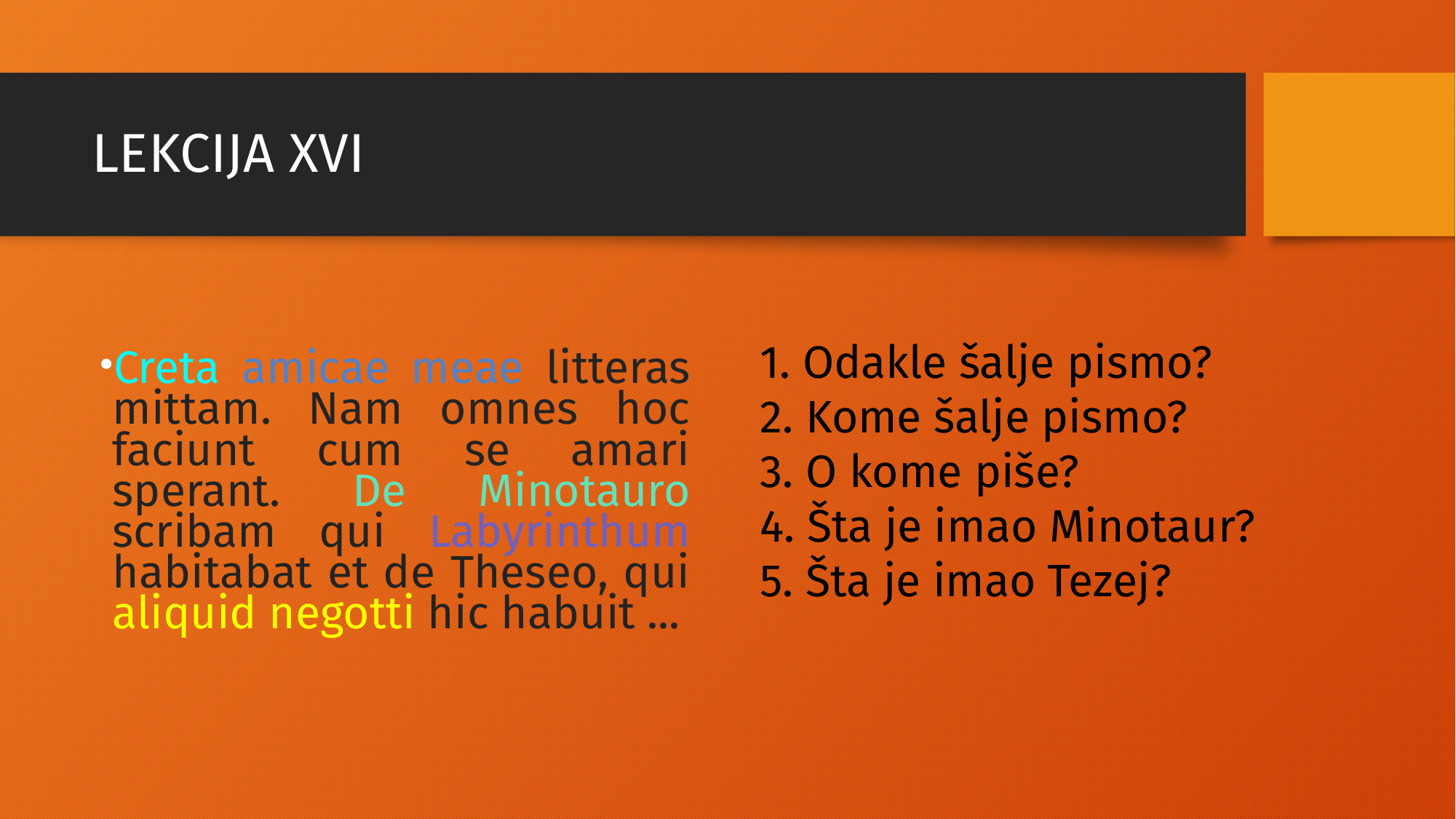

# LEKCIJA XVI
Creta amicae meae litteras mittam. Nam omnes hoc faciunt cum se amari sperant. De Minotauro scribam qui Labyrinthum habitabat et de Theseo, qui aliquid negotti hic habuit ...
1. Odakle šalje pismo?
2. Kome šalje pismo?
3. O kome piše?
4. Šta je imao Minotaur?
5. Šta je imao Tezej?